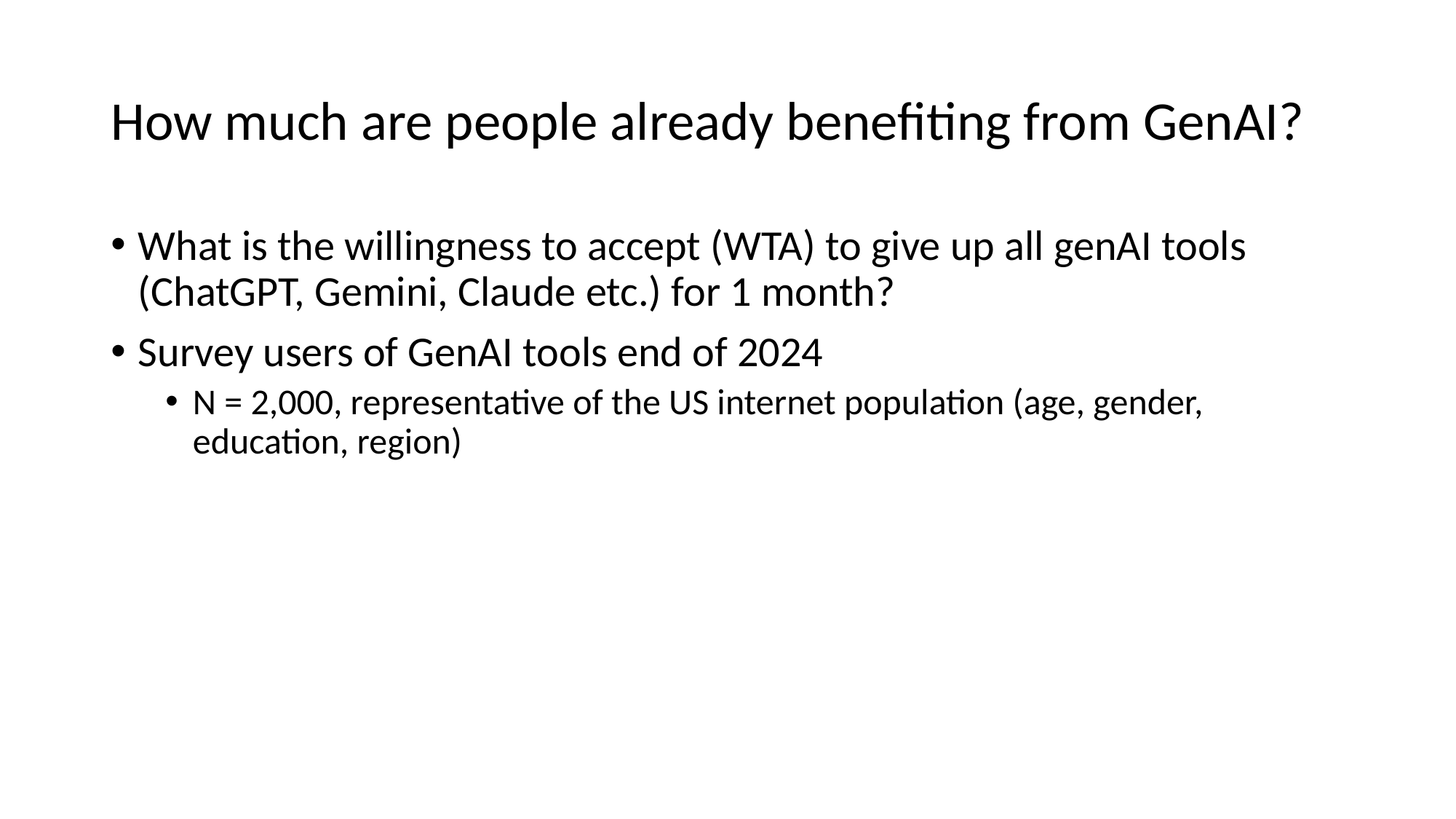

# How much are people already benefiting from GenAI?
What is the willingness to accept (WTA) to give up all genAI tools (ChatGPT, Gemini, Claude etc.) for 1 month?
Survey users of GenAI tools end of 2024
N = 2,000, representative of the US internet population (age, gender, education, region)